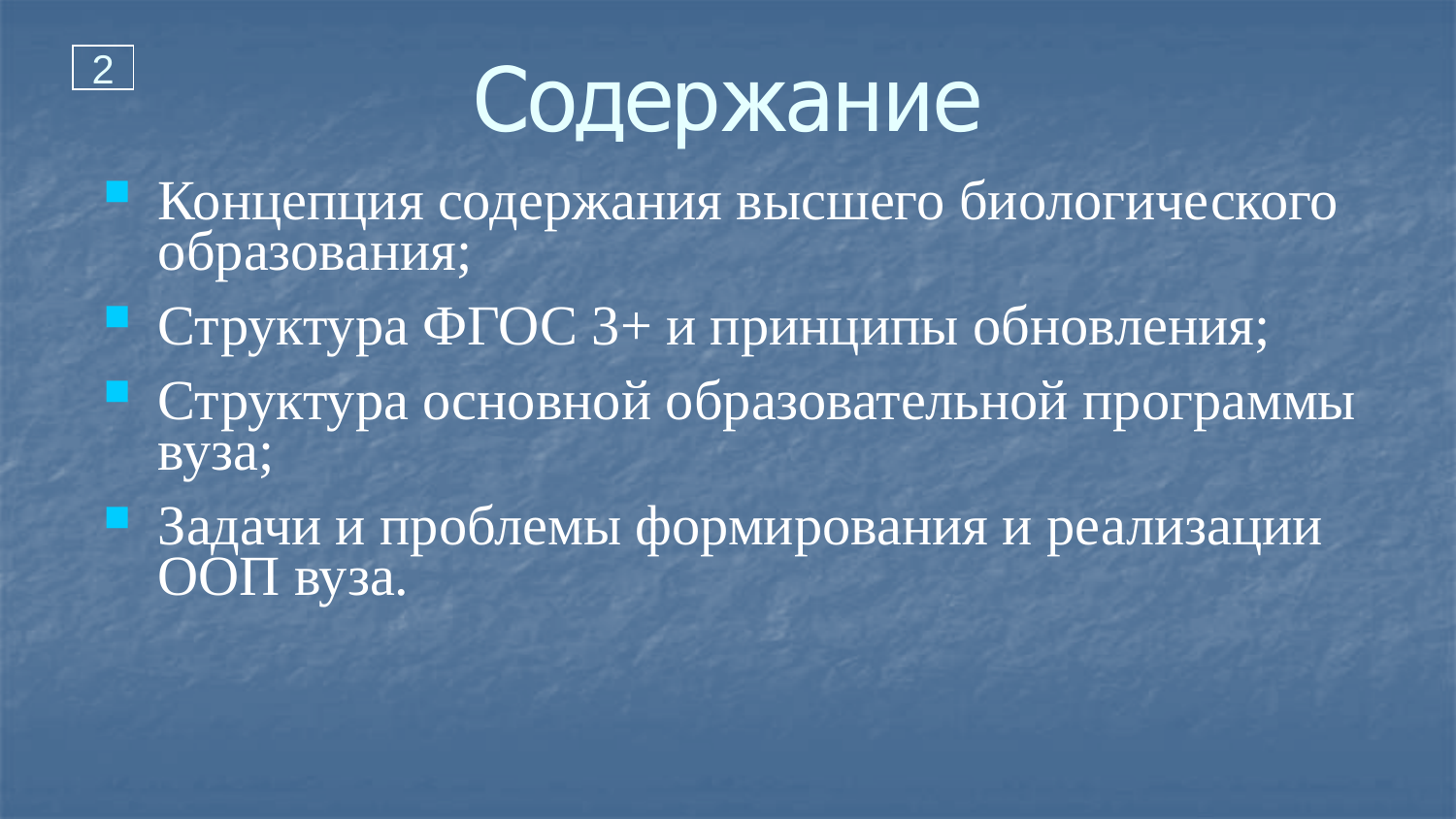

# Содержание
2
Концепция содержания высшего биологического образования;
Структура ФГОС 3+ и принципы обновления;
Структура основной образовательной программы вуза;
Задачи и проблемы формирования и реализации ООП вуза.